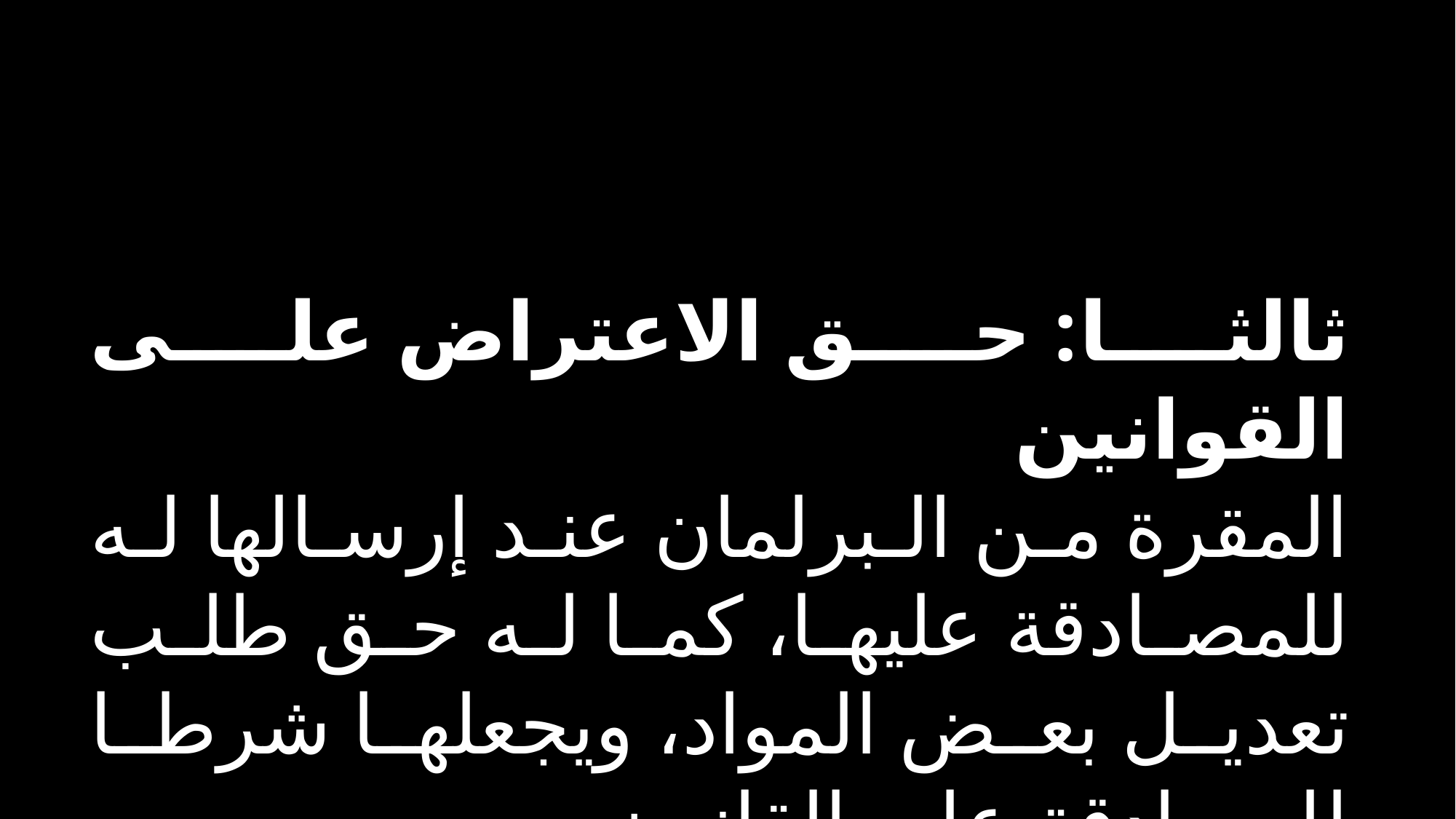

ثالثا: حق الاعتراض على القوانين
المقرة من البرلمان عند إرسالها له للمصادقة عليها، كما له حق طلب تعديل بعض المواد، ويجعلها شرطا للمصادقة على القانون.